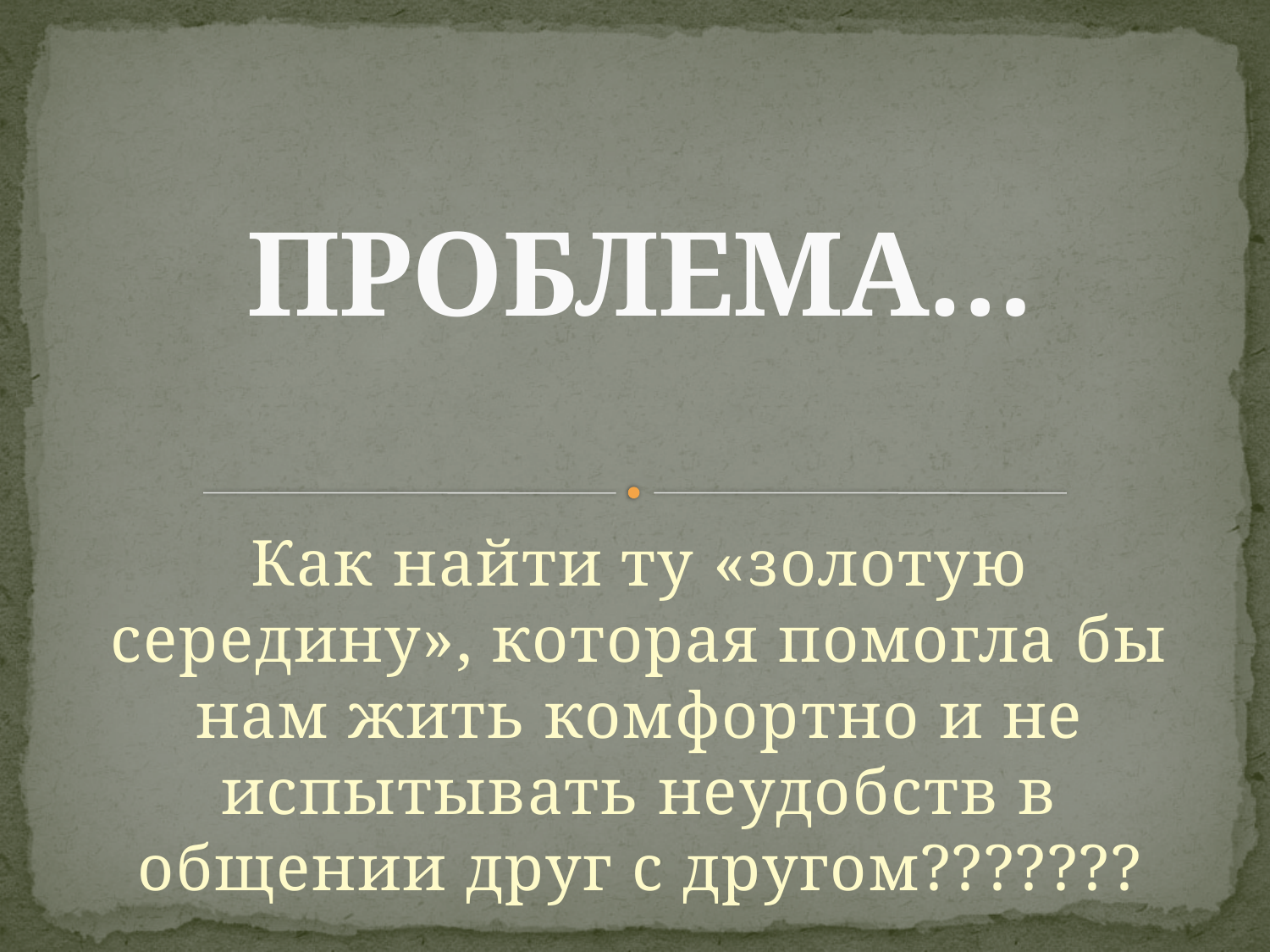

# ПРОБЛЕМА…
Как найти ту «золотую середину», которая помогла бы нам жить комфортно и не испытывать неудобств в общении друг с другом???????